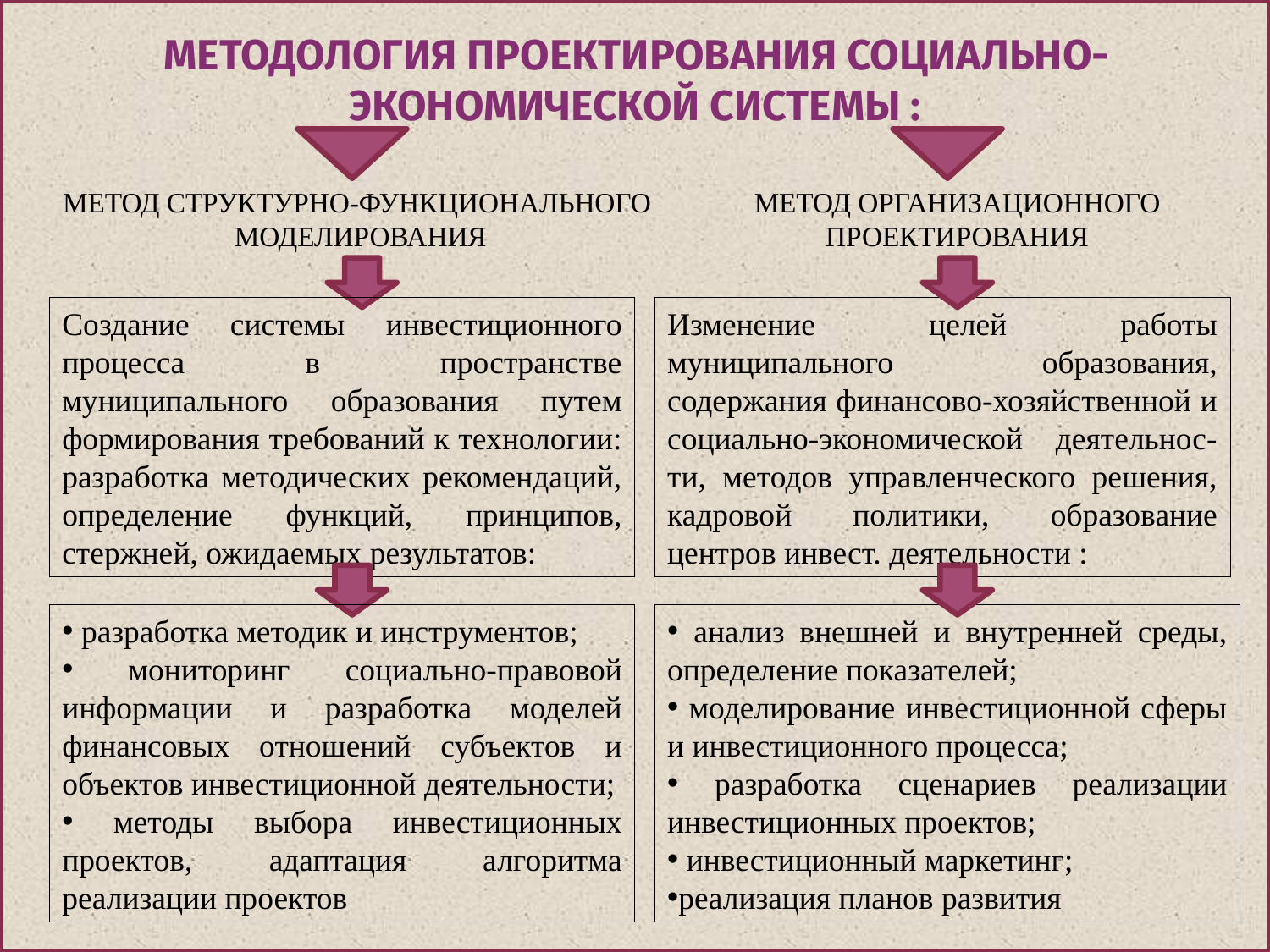

# МЕТОДОЛОГИЯ ПРОЕКТИРОВАНИЯ социально-экономической системы :

МЕТОД СТРУКТУРНО-ФУНКЦИОНАЛЬНОГО  МОДЕЛИРОВАНИЯ
МЕТОД ОРГАНИЗАЦИОННОГО ПРОЕКТИРОВАНИЯ

Создание системы инвестиционного процесса в пространстве муниципального образования путем формирования требований к технологии: разработка методических рекомендаций, определение функций, принципов, стержней, ожидаемых результатов:
Изменение целей работы муниципального образования, содержания финансово-хозяйственной и социально-экономической деятельнос-ти, методов управленческого решения, кадровой политики, образование центров инвест. деятельности :

 разработка методик и инструментов;
 мониторинг социально-правовой информации и разработка моделей финансовых отношений субъектов и объектов инвестиционной деятельности;
 методы выбора инвестиционных проектов, адаптация алгоритма реализации проектов
 анализ внешней и внутренней среды, определение показателей;
 моделирование инвестиционной сферы и инвестиционного процесса;
 разработка сценариев реализации инвестиционных проектов;
 инвестиционный маркетинг;
реализация планов развития